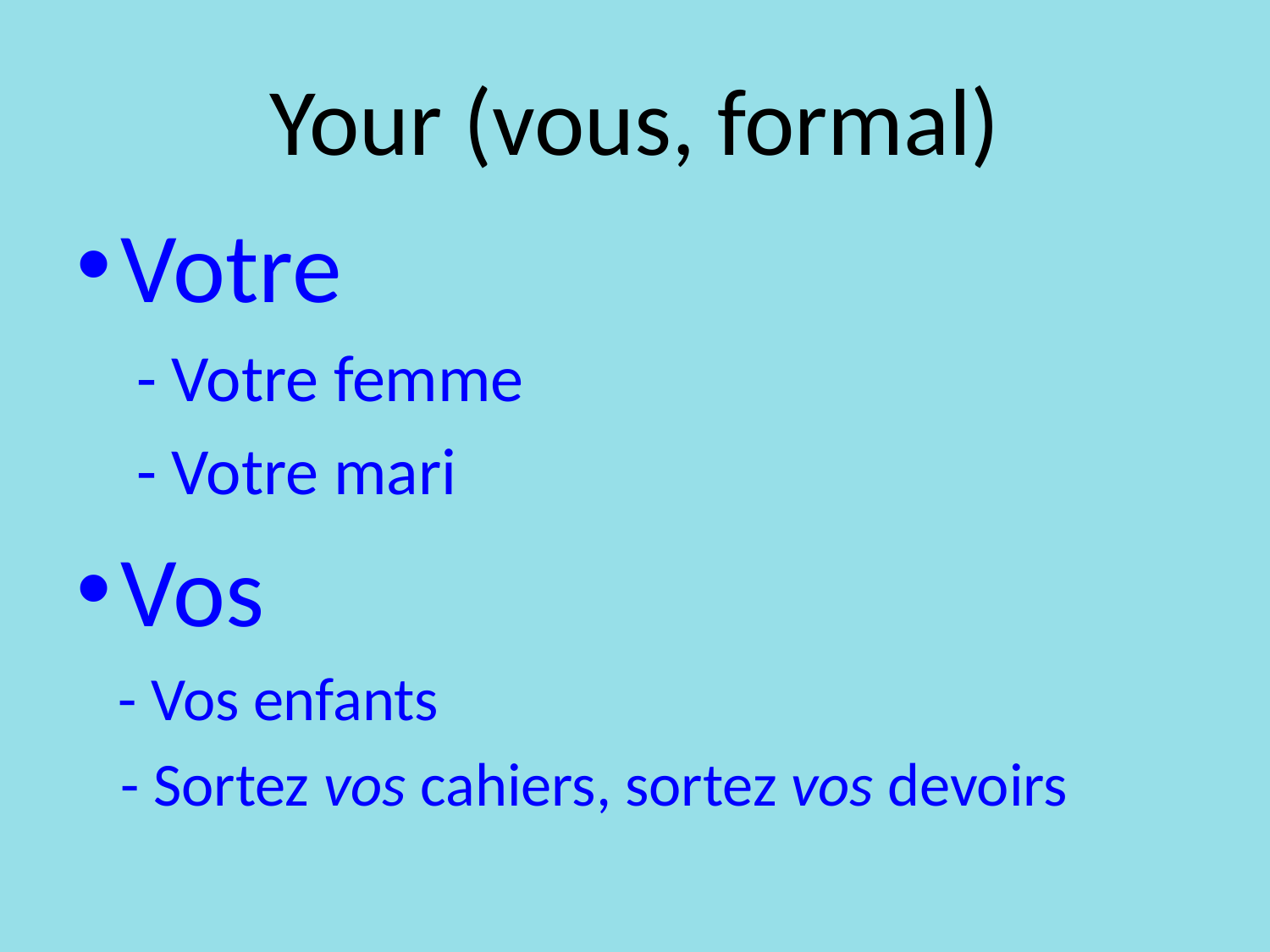

# Your (vous, formal)
Votre
    - Votre femme
    - Votre mari
Vos
   - Vos enfants
	- Sortez vos cahiers, sortez vos devoirs